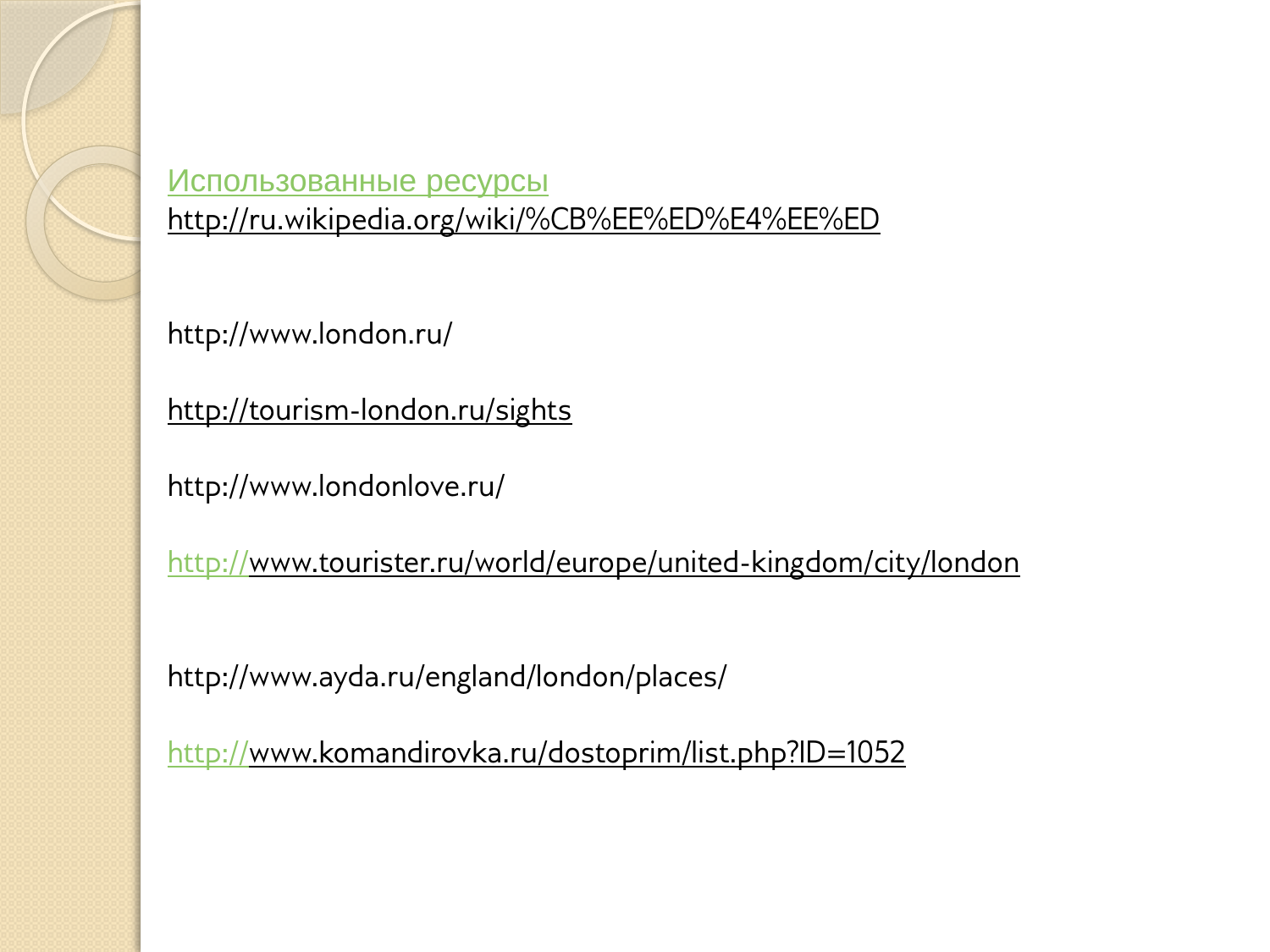

# Использованные ресурсы http://ru.wikipedia.org/wiki/%CB%EE%ED%E4%EE%ED http://www.london.ru/ http://tourism-london.ru/sights http://www.londonlove.ru/ http://www.tourister.ru/world/europe/united-kingdom/city/london http://www.ayda.ru/england/london/places/ http://www.komandirovka.ru/dostoprim/list.php?ID=1052